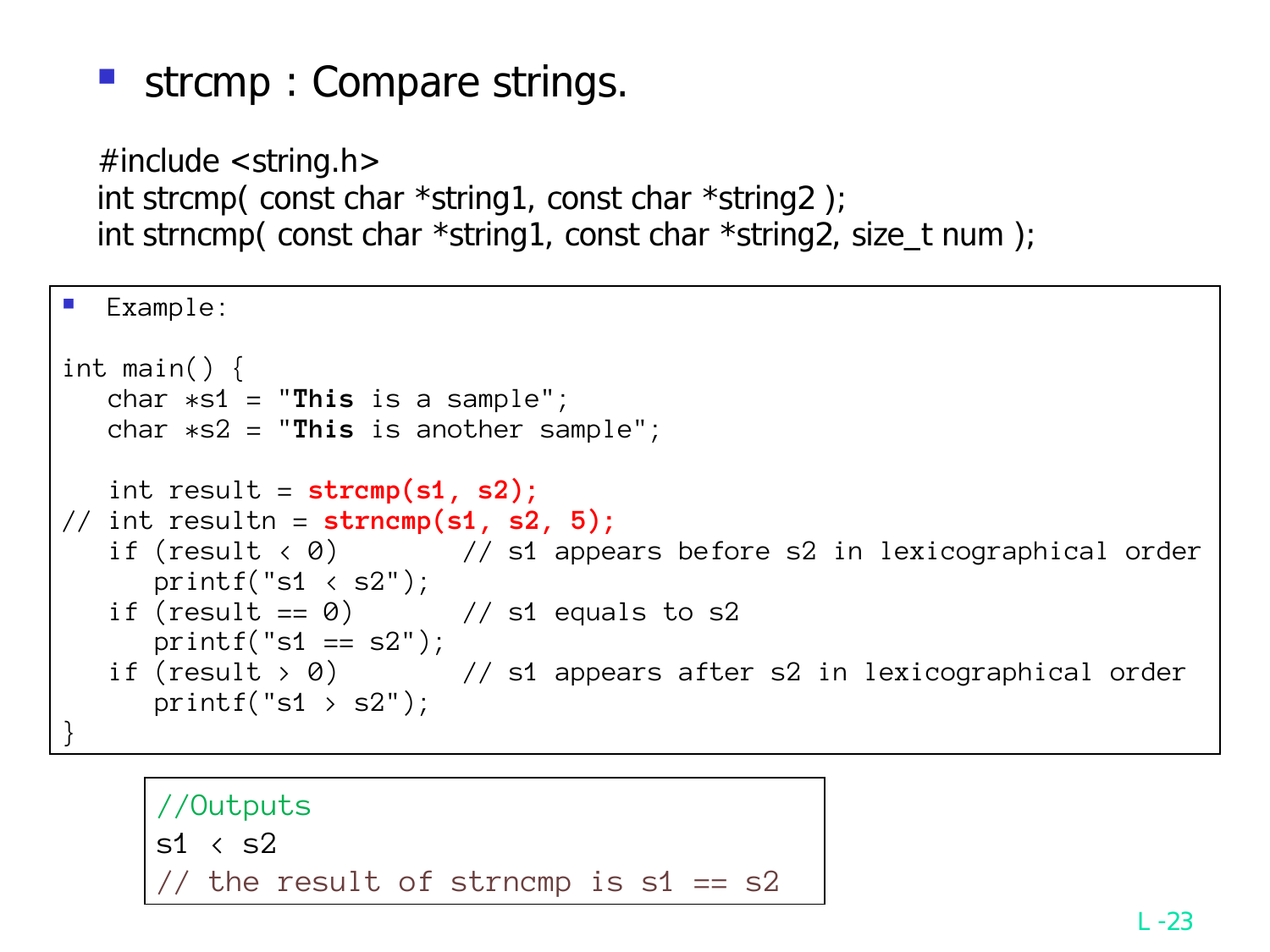

strcmp : Compare strings.

#include <string.h>
int strcmp( const char *string1, const char *string2 );
int strncmp( const char *string1, const char *string2, size_t num );

 Example:

int main() {
   char *s1 = "This is a sample";
   char *s2 = "This is another sample";

   int result = strcmp(s1, s2);
// int resultn = strncmp(s1, s2, 5);
   if (result < 0)        // s1 appears before s2 in lexicographical order
      printf("s1 < s2");
   if (result == 0)       // s1 equals to s2
      printf("s1 == s2");
   if (result > 0)        // s1 appears after s2 in lexicographical order
      printf("s1 > s2");
}
//Outputs
s1 < s2
// the result of strncmp is s1 == s2
L -23